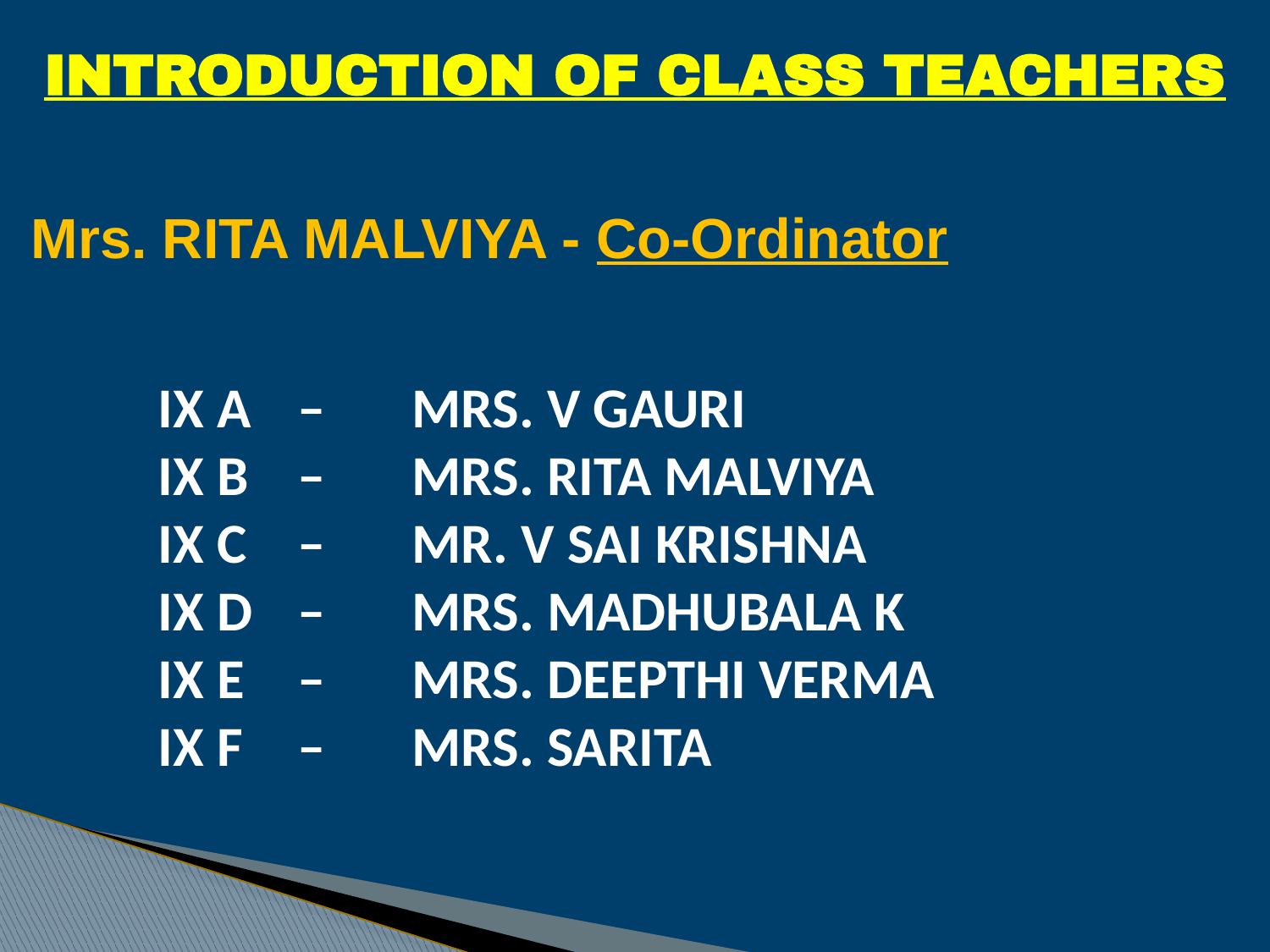

INTRODUCTION OF CLASS TEACHERS
Mrs. RITA MALVIYA - Co-Ordinator

 	IX A 	 –  	MRS. V GAURI
	IX B 	 – 	MRS. RITA MALVIYA
	IX C 	 –  	MR. V SAI KRISHNA
	IX D 	 –  	MRS. MADHUBALA K
	IX E 	 –  	MRS. DEEPTHI VERMA
	IX F 	 –  	MRS. SARITA